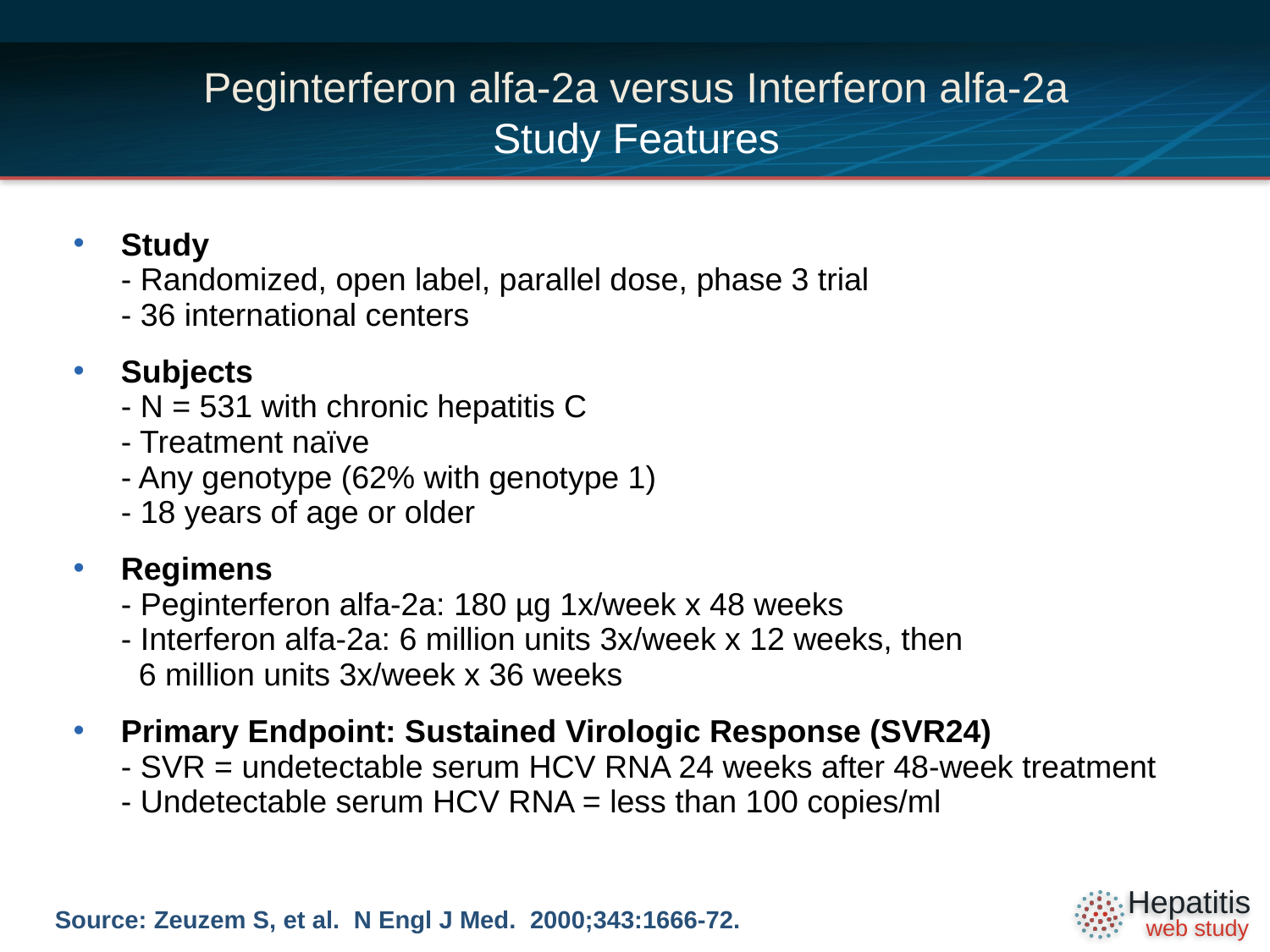

# Peginterferon alfa-2a versus Interferon alfa-2a Study Features
Study
- Randomized, open label, parallel dose, phase 3 trial
- 36 international centers
Subjects
- N = 531 with chronic hepatitis C
- Treatment naïve
- Any genotype (62% with genotype 1)
- 18 years of age or older
Regimens
- Peginterferon alfa-2a: 180 µg 1x/week x 48 weeks
- Interferon alfa-2a: 6 million units 3x/week x 12 weeks, then
  6 million units 3x/week x 36 weeks
Primary Endpoint: Sustained Virologic Response (SVR24)
- SVR = undetectable serum HCV RNA 24 weeks after 48-week treatment
- Undetectable serum HCV RNA = less than 100 copies/ml

Source: Zeuzem S, et al.  N Engl J Med.  2000;343:1666-72.